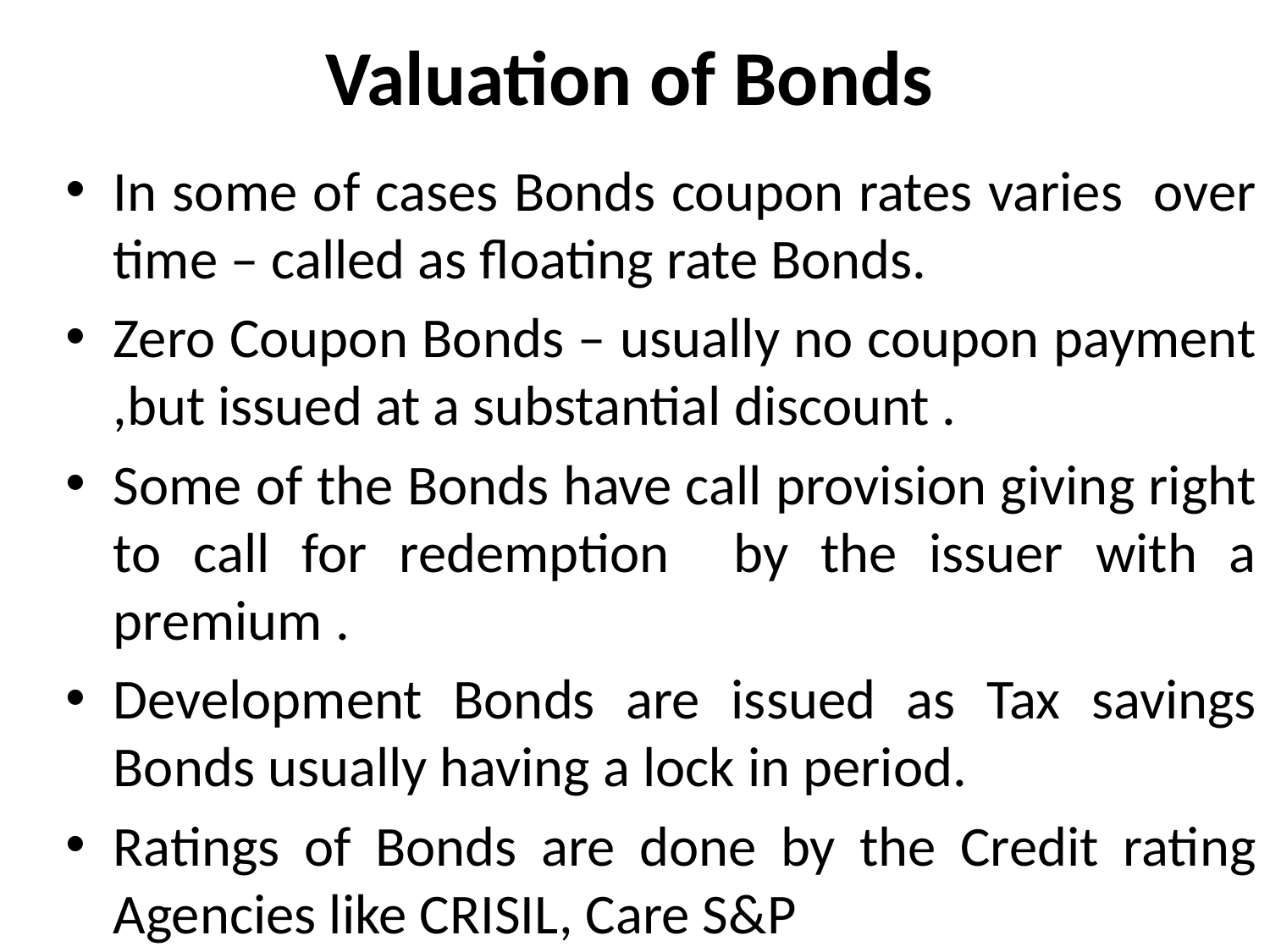

# Valuation of Bonds
In some of cases Bonds coupon rates varies  over time – called as floating rate Bonds.
Zero Coupon Bonds – usually no coupon payment ,but issued at a substantial discount .
Some of the Bonds have call provision giving right to call for redemption  by the issuer with a premium .
Development Bonds are issued as Tax savings Bonds usually having a lock in period.
Ratings of Bonds are done by the Credit rating Agencies like CRISIL, Care S&P